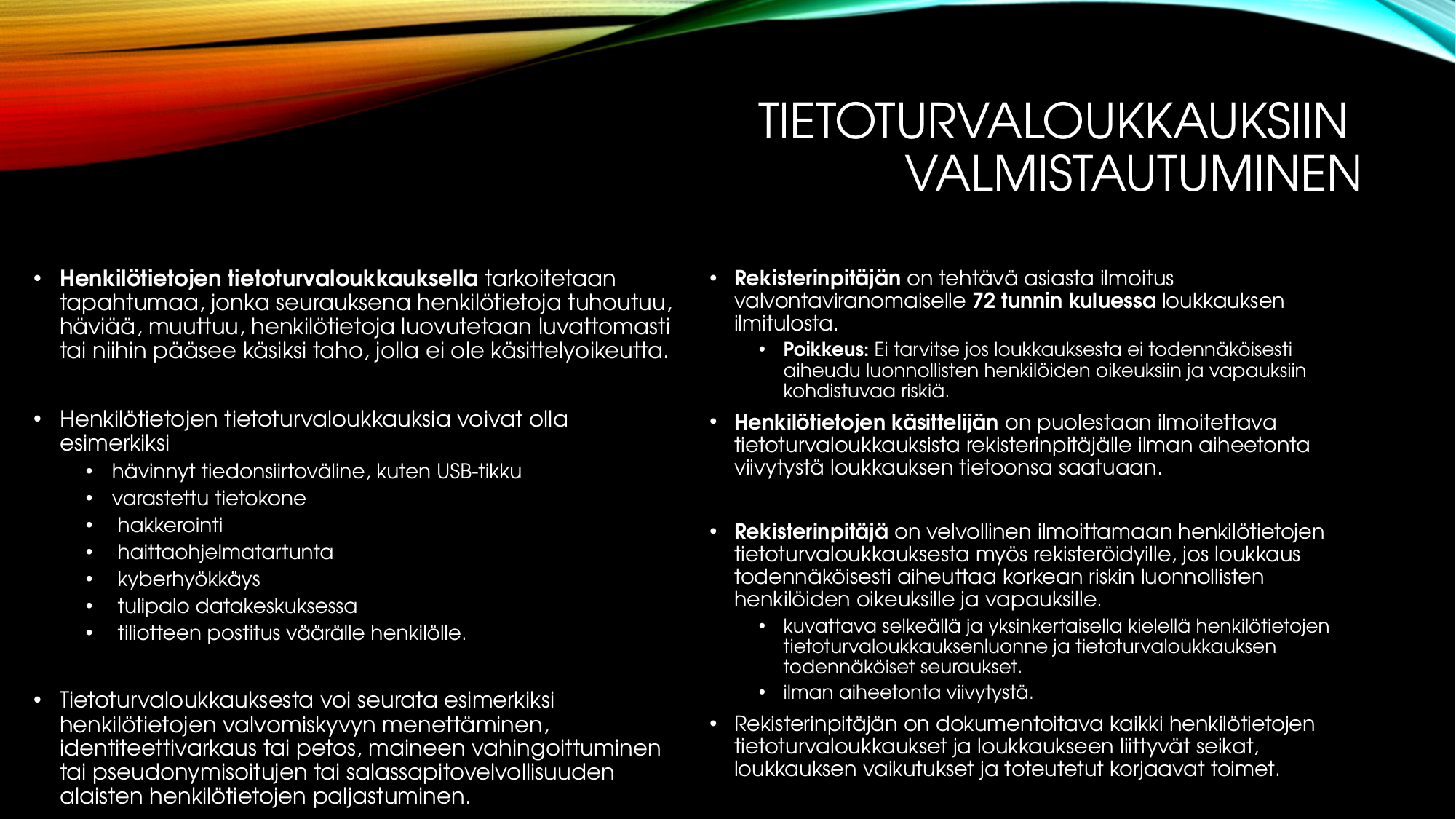

# Tietoturvaloukkauksiin valmistautuminen
Henkilötietojen tietoturvaloukkauksella tarkoitetaan tapahtumaa, jonka seurauksena henkilötietoja tuhoutuu, häviää, muuttuu, henkilötietoja luovutetaan luvattomasti tai niihin pääsee käsiksi taho, jolla ei ole käsittelyoikeutta.

Henkilötietojen tietoturvaloukkauksia voivat olla esimerkiksi
hävinnyt tiedonsiirtoväline, kuten USB-tikku
varastettu tietokone
 hakkerointi
 haittaohjelmatartunta
 kyberhyökkäys
 tulipalo datakeskuksessa
 tiliotteen postitus väärälle henkilölle.

Tietoturvaloukkauksesta voi seurata esimerkiksi henkilötietojen valvomiskyvyn menettäminen, identiteettivarkaus tai petos, maineen vahingoittuminen tai pseudonymisoitujen tai salassapitovelvollisuuden alaisten henkilötietojen paljastuminen.

Rekisterinpitäjän on tehtävä asiasta ilmoitus valvontaviranomaiselle 72 tunnin kuluessa loukkauksen ilmitulosta.
Poikkeus: Ei tarvitse jos loukkauksesta ei todennäköisesti aiheudu luonnollisten henkilöiden oikeuksiin ja vapauksiin kohdistuvaa riskiä.
Henkilötietojen käsittelijän on puolestaan ilmoitettava tietoturvaloukkauksista rekisterinpitäjälle ilman aiheetonta viivytystä loukkauksen tietoonsa saatuaan.

Rekisterinpitäjä on velvollinen ilmoittamaan henkilötietojen tietoturvaloukkauksesta myös rekisteröidyille, jos loukkaus todennäköisesti aiheuttaa korkean riskin luonnollisten henkilöiden oikeuksille ja vapauksille.
kuvattava selkeällä ja yksinkertaisella kielellä henkilötietojen tietoturvaloukkauksenluonne ja tietoturvaloukkauksen todennäköiset seuraukset.
ilman aiheetonta viivytystä.
Rekisterinpitäjän on dokumentoitava kaikki henkilötietojen tietoturvaloukkaukset ja loukkaukseen liittyvät seikat, loukkauksen vaikutukset ja toteutetut korjaavat toimet.